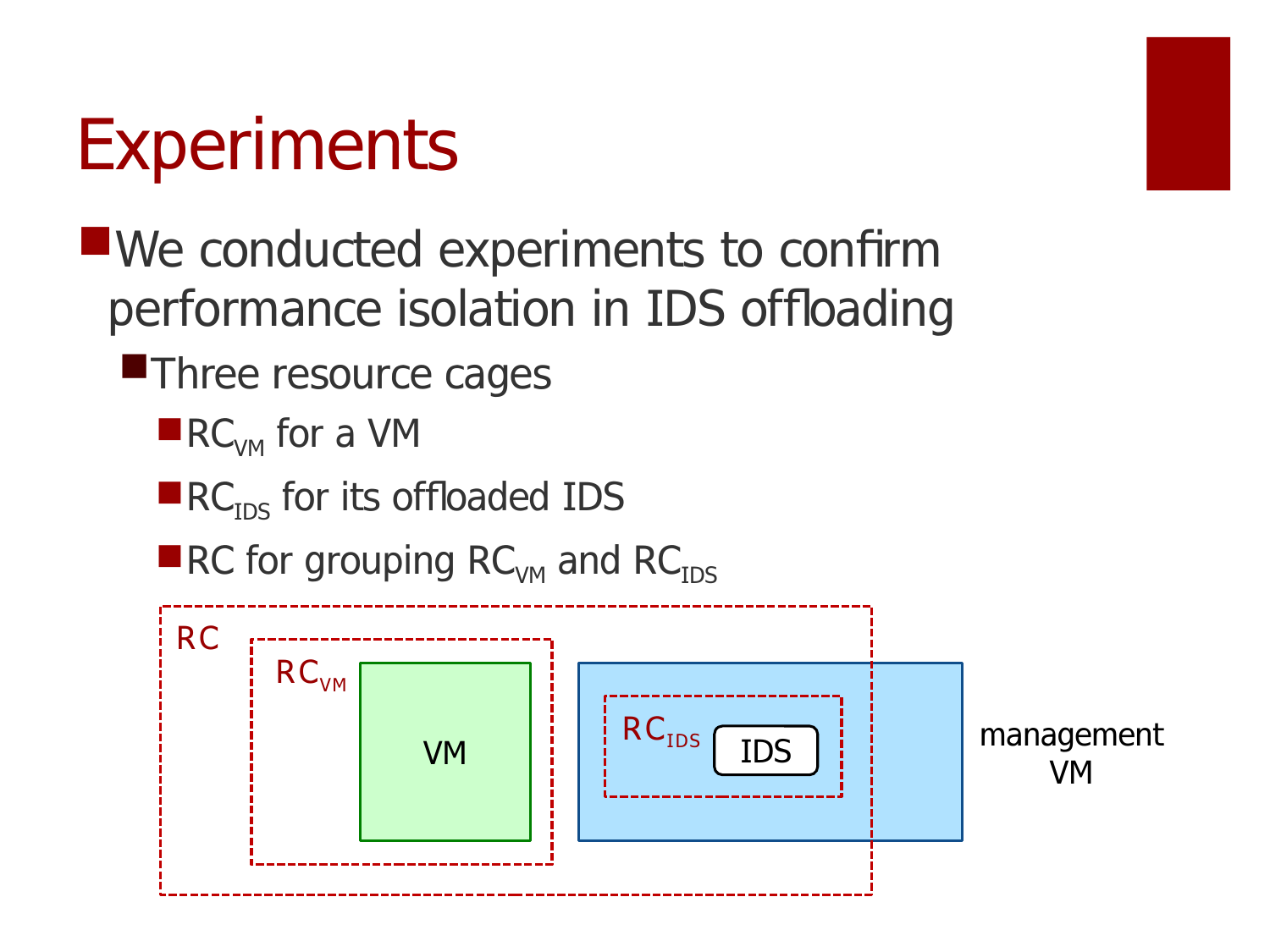

# Experiments
We conducted experiments to confirm performance isolation in IDS offloading
Three resource cages
RCVM for a VM
RCIDS for its offloaded IDS
RC for grouping RCVM and RCIDS

RC

RCVM
VM

RCIDS
management
VM
IDS